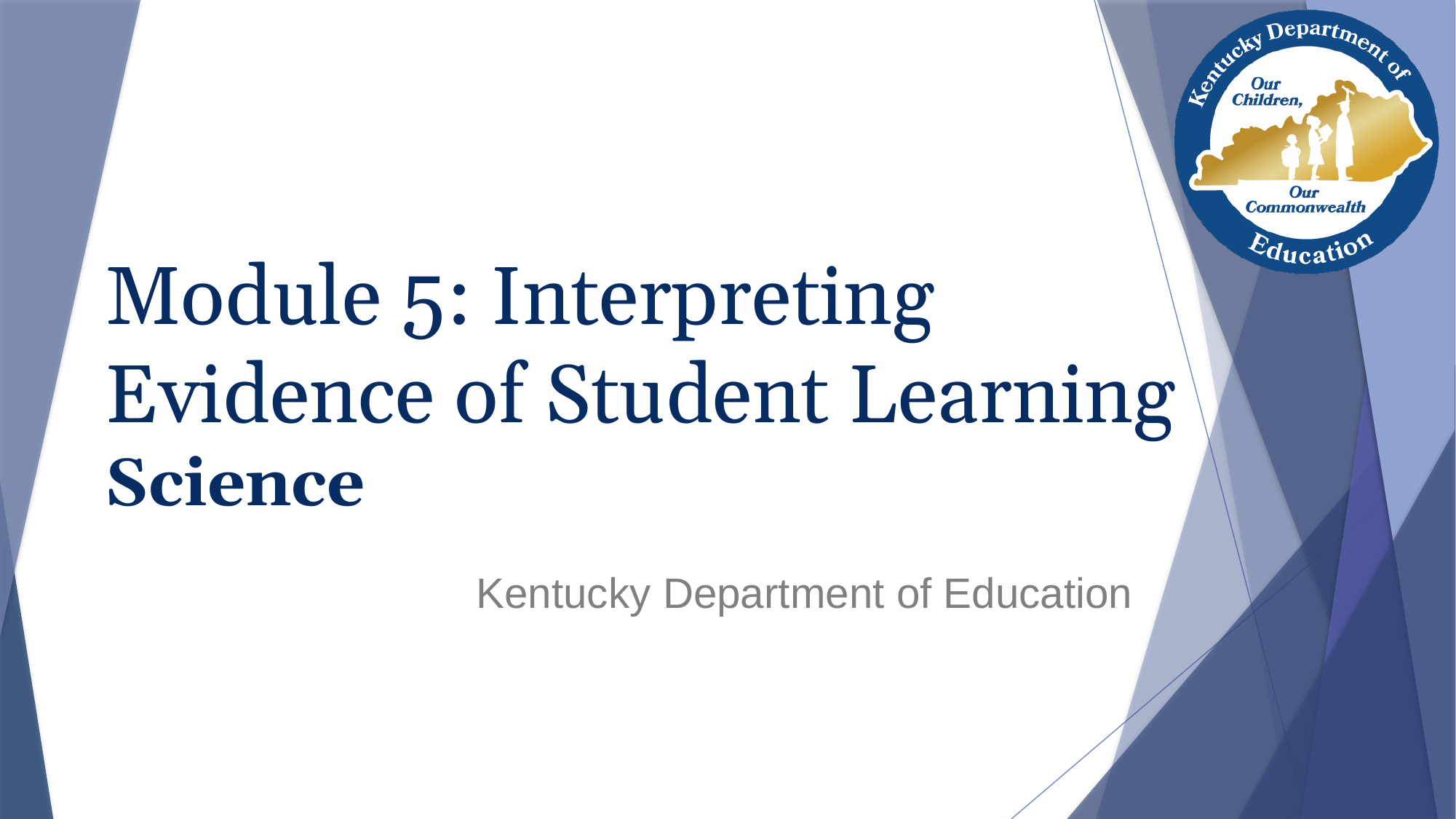

# Module 5: Interpreting Evidence of Student Learning Science
Kentucky Department of Education